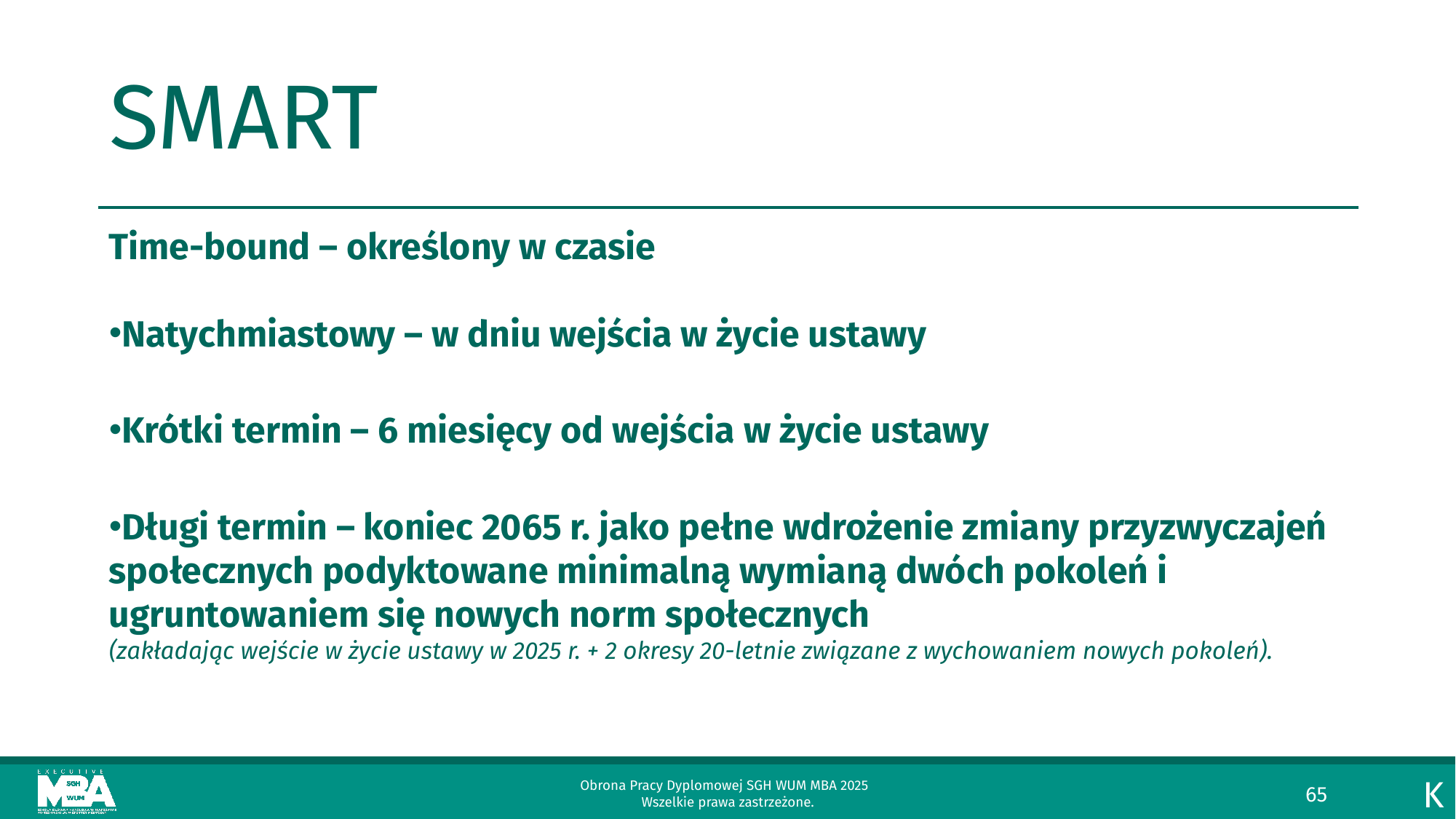

# SMART
Time-bound – określony w czasie

Natychmiastowy – w dniu wejścia w życie ustawy
Krótki termin – 6 miesięcy od wejścia w życie ustawy
Długi termin – koniec 2065 r. jako pełne wdrożenie zmiany przyzwyczajeń społecznych podyktowane minimalną wymianą dwóch pokoleń i ugruntowaniem się nowych norm społecznych
(zakładając wejście w życie ustawy w 2025 r. + 2 okresy 20-letnie związane z wychowaniem nowych pokoleń).

K
Obrona Pracy Dyplomowej SGH WUM MBA 2025
Wszelkie prawa zastrzeżone.
65